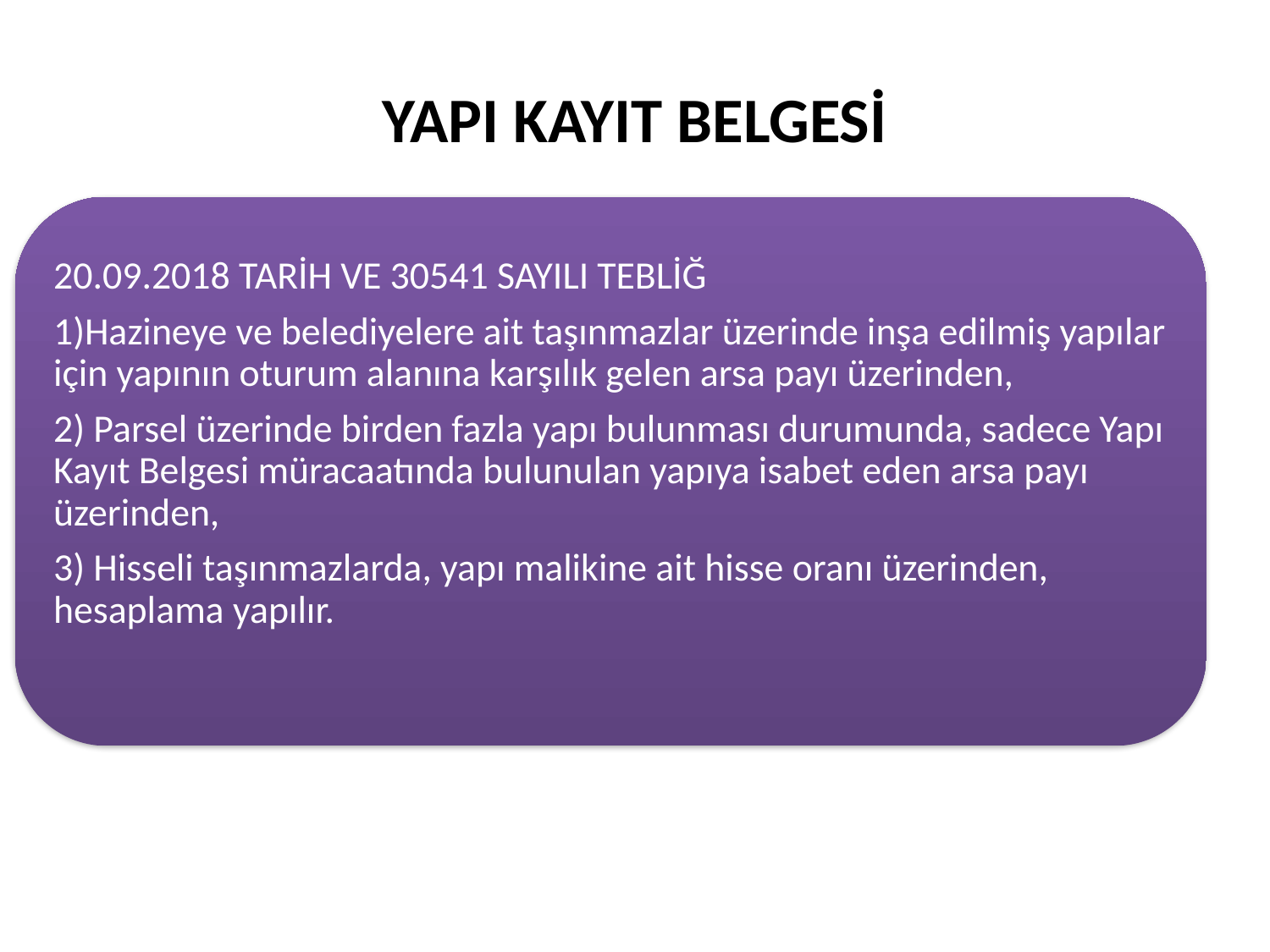

# YAPI KAYIT BELGESİ
20.09.2018 TARİH VE 30541 SAYILI TEBLİĞ
1)Hazineye ve belediyelere ait taşınmazlar üzerinde inşa edilmiş yapılar için yapının oturum alanına karşılık gelen arsa payı üzerinden,
2) Parsel üzerinde birden fazla yapı bulunması durumunda, sadece Yapı Kayıt Belgesi müracaatında bulunulan yapıya isabet eden arsa payı üzerinden,
3) Hisseli taşınmazlarda, yapı malikine ait hisse oranı üzerinden, hesaplama yapılır.